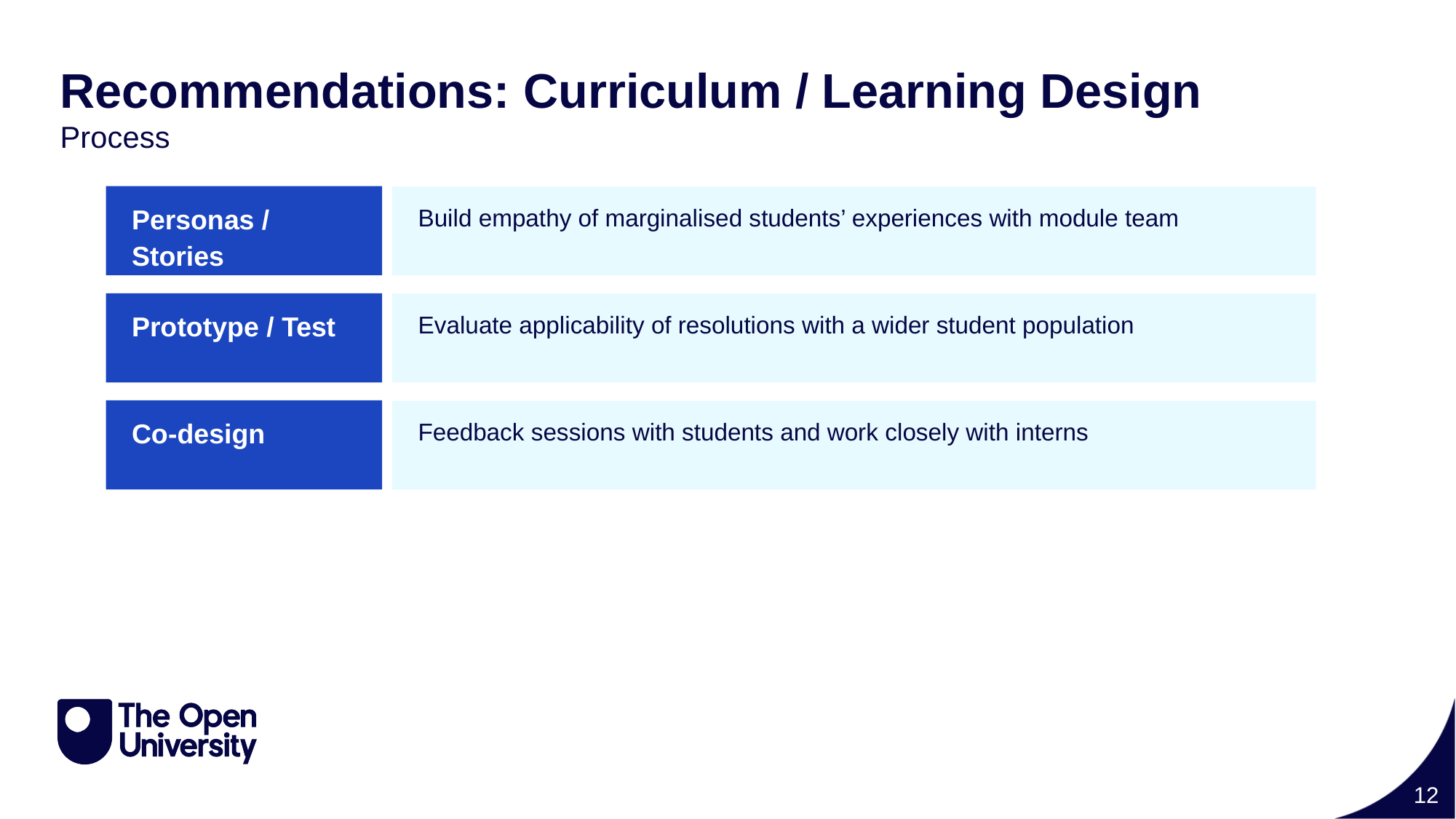

Recommendations: Curriculum / Learning Design
Process
Personas / Stories
Build empathy of marginalised students’ experiences with module team

Prototype / Test
Evaluate applicability of resolutions with a wider student population
Co-design
Feedback sessions with students and work closely with interns